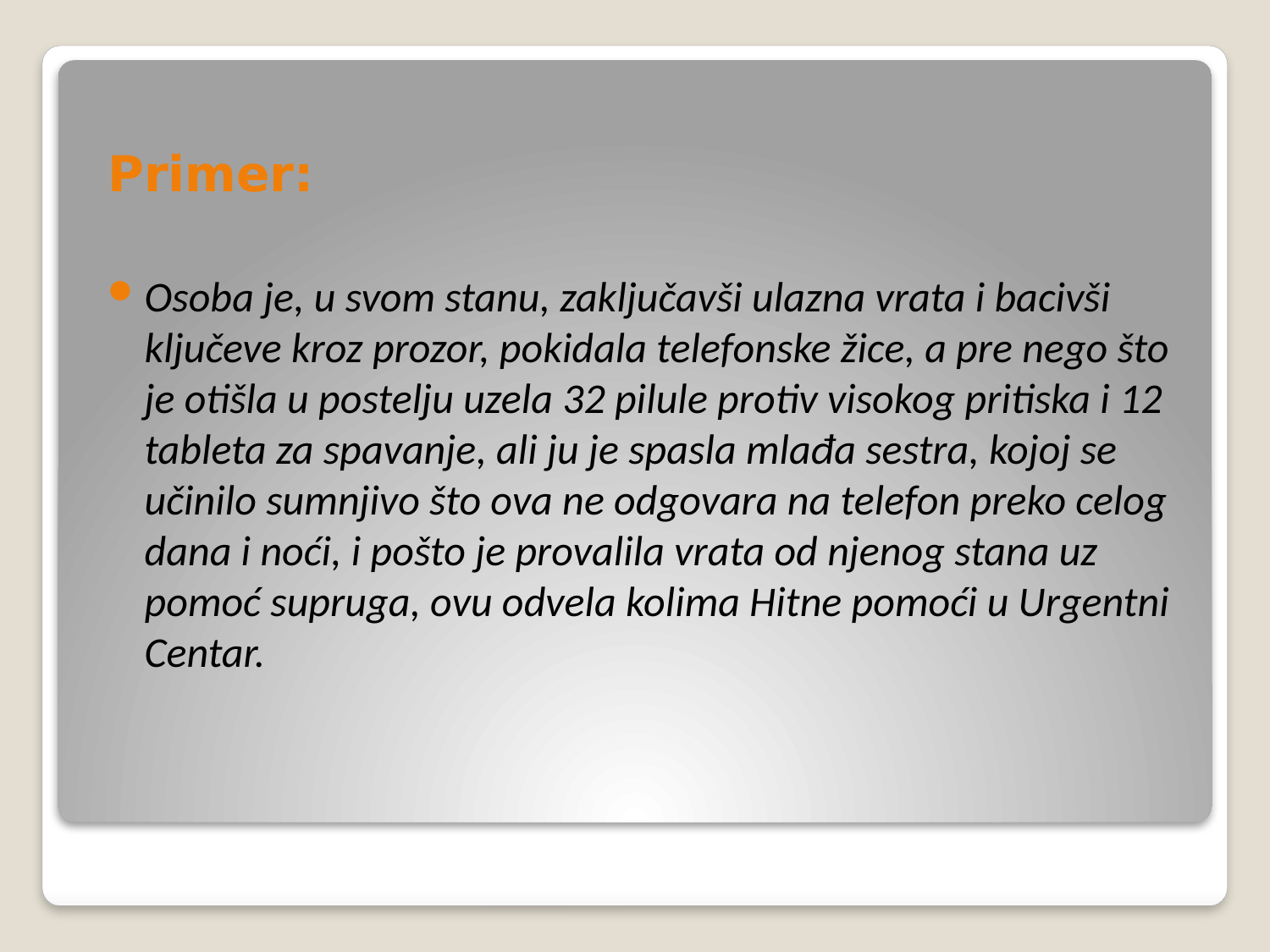

Primer:

Osoba je, u svom stanu, zaključavši ulazna vrata i bacivši ključeve kroz prozor, pokidala telefonske žice, a pre nego što je otišla u postelju uzela 32 pilule protiv visokog pritiska i 12 tableta za spavanje, ali ju je spasla mlađa sestra, kojoj se učinilo sumnjivo što ova ne odgovara na telefon preko celog dana i noći, i pošto je provalila vrata od njenog stana uz pomoć supruga, ovu odvela kolima Hitne pomoći u Urgentni Centar.